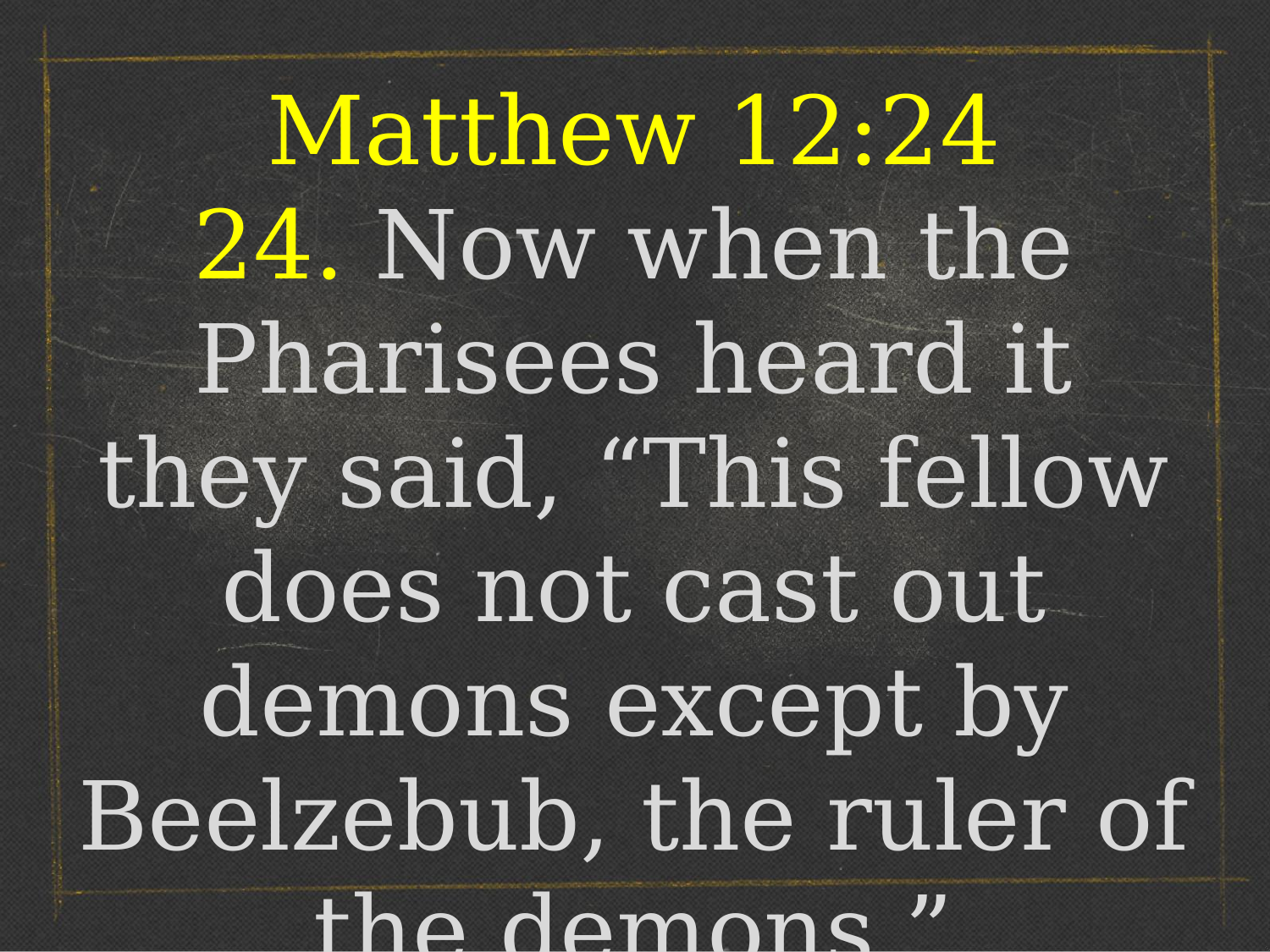

Matthew 12:24
24. Now when the Pharisees heard it they said, “This fellow does not cast out demons except by Beelzebub, the ruler of the demons.”